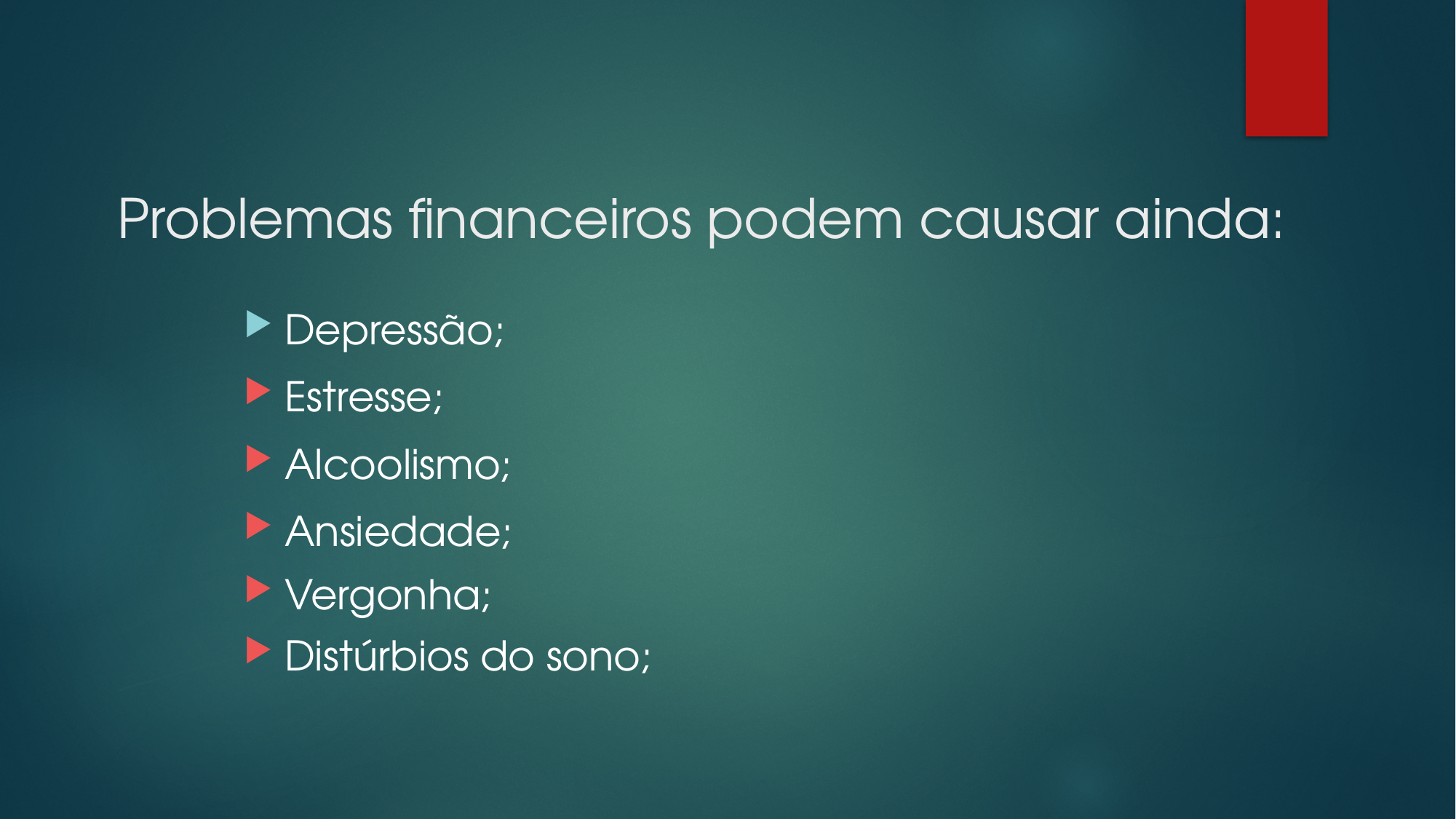

# Problemas financeiros podem causar ainda:
Depressão;

Estresse;

Alcoolismo;

Ansiedade;

Vergonha;

Distúrbios do sono;